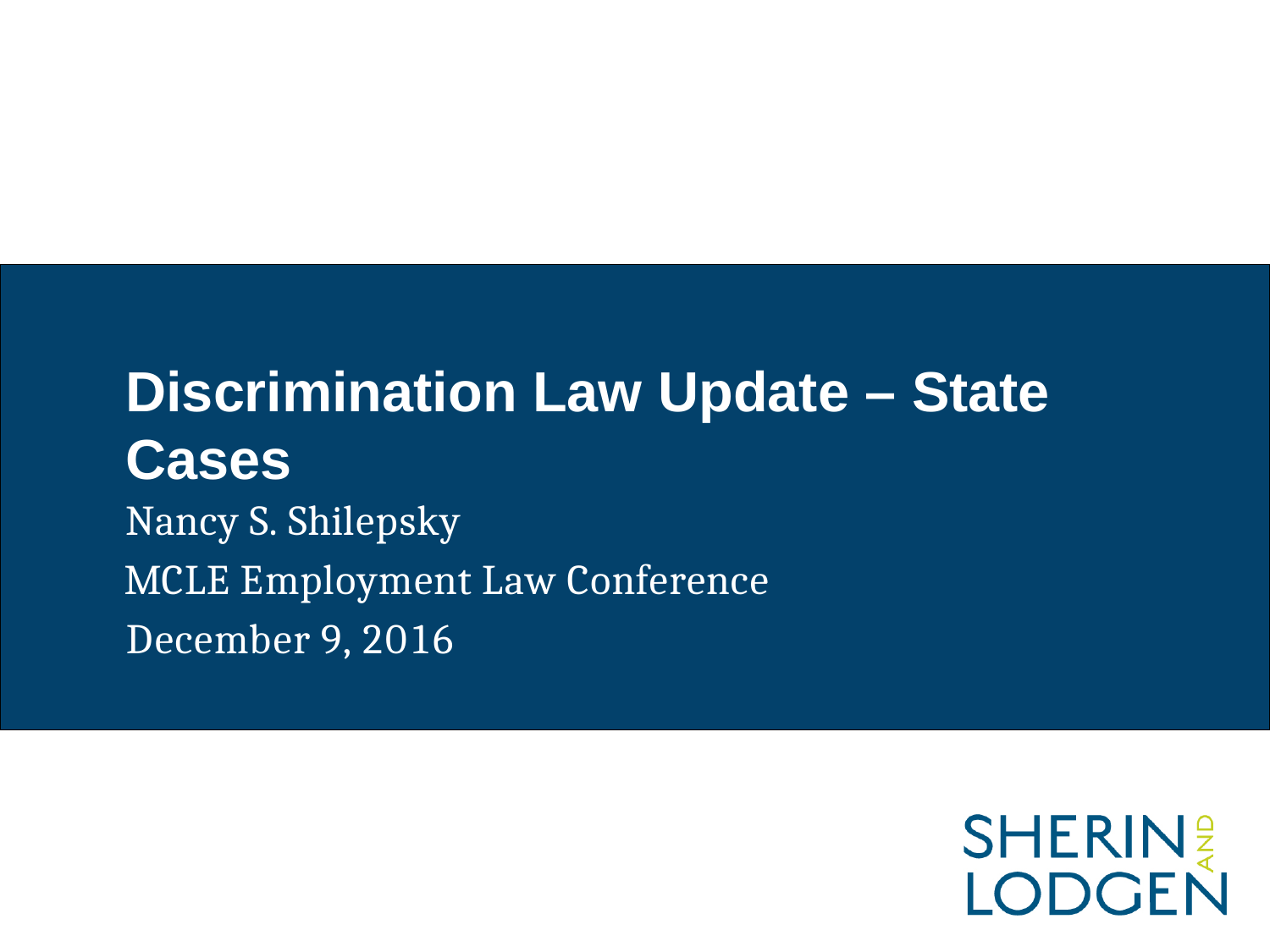

# Discrimination Law Update – State Cases
Nancy S. Shilepsky
MCLE Employment Law Conference
December 9, 2016